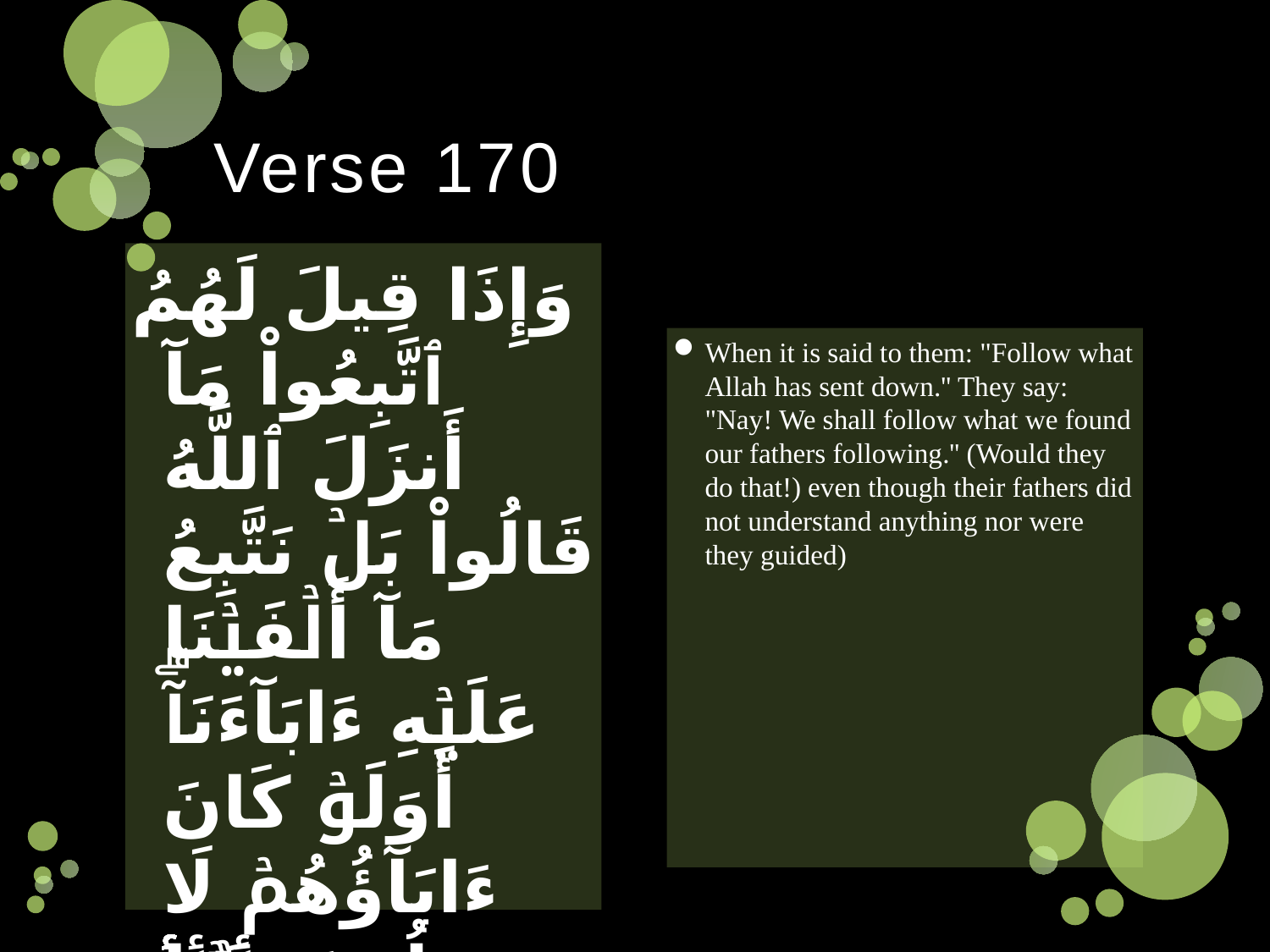

# Verse 170
وَإِذَا قِيلَ لَهُمُ ٱتَّبِعُواْ مَآ أَنزَلَ ٱللَّهُ قَالُواْ بَلۡ نَتَّبِعُ مَآ أَلۡفَيۡنَا عَلَيۡهِ ءَابَآءَنَآ‌ۗ أَوَلَوۡ كَانَ ءَابَآؤُهُمۡ لَا يَعۡقِلُونَ شَيۡـًٔ۬ا وَلَا يَهۡتَدُونَ
When it is said to them: "Follow what Allah has sent down.'' They say: "Nay! We shall follow what we found our fathers following.'' (Would they do that!) even though their fathers did not understand anything nor were they guided)